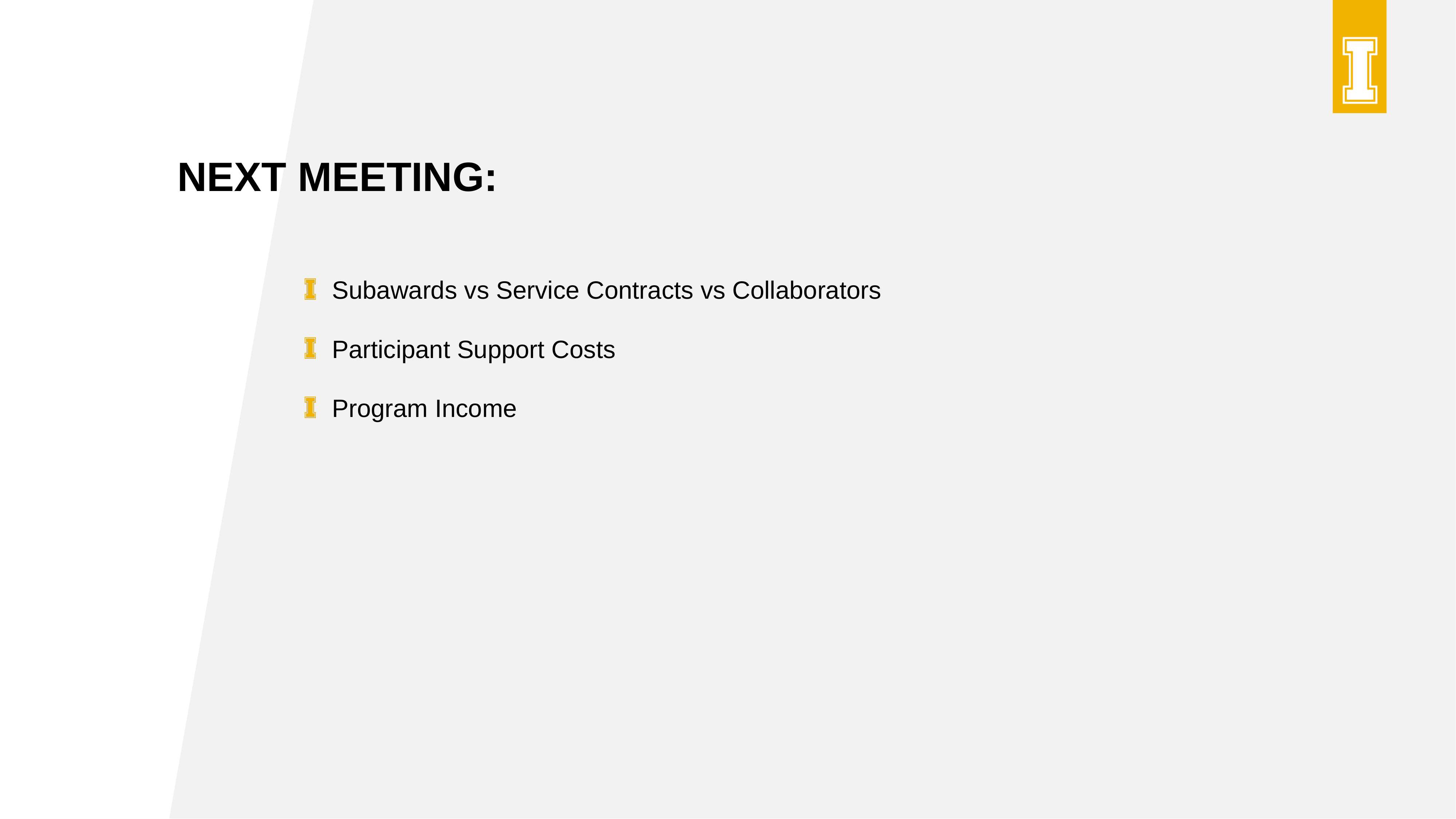

Next Meeting:
Subawards vs Service Contracts vs Collaborators
Participant Support Costs
Program Income